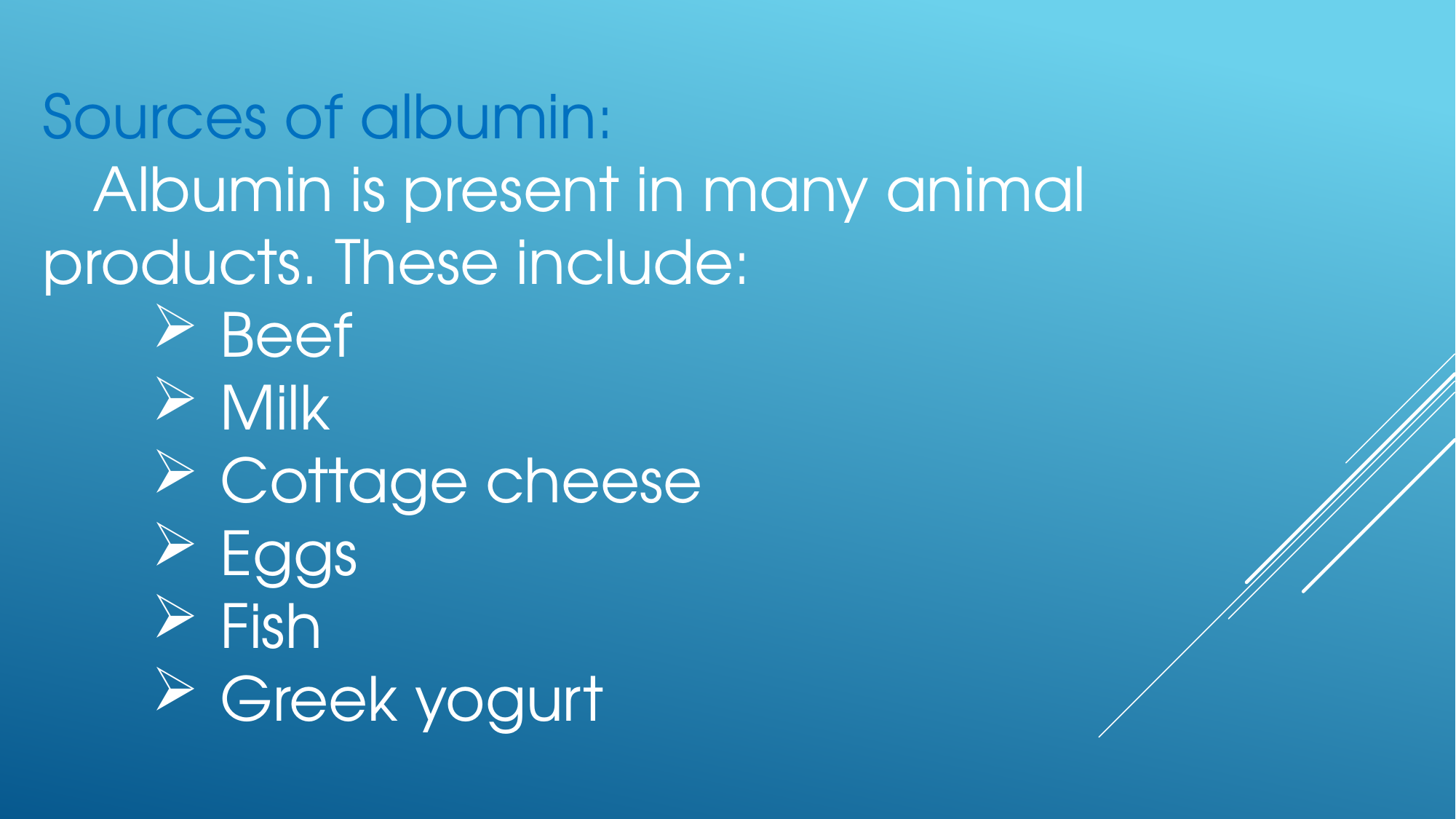

Sources of albumin:
   Albumin is present in many animal
products. These include:
Beef
Milk
Cottage cheese
Eggs
Fish
Greek yogurt